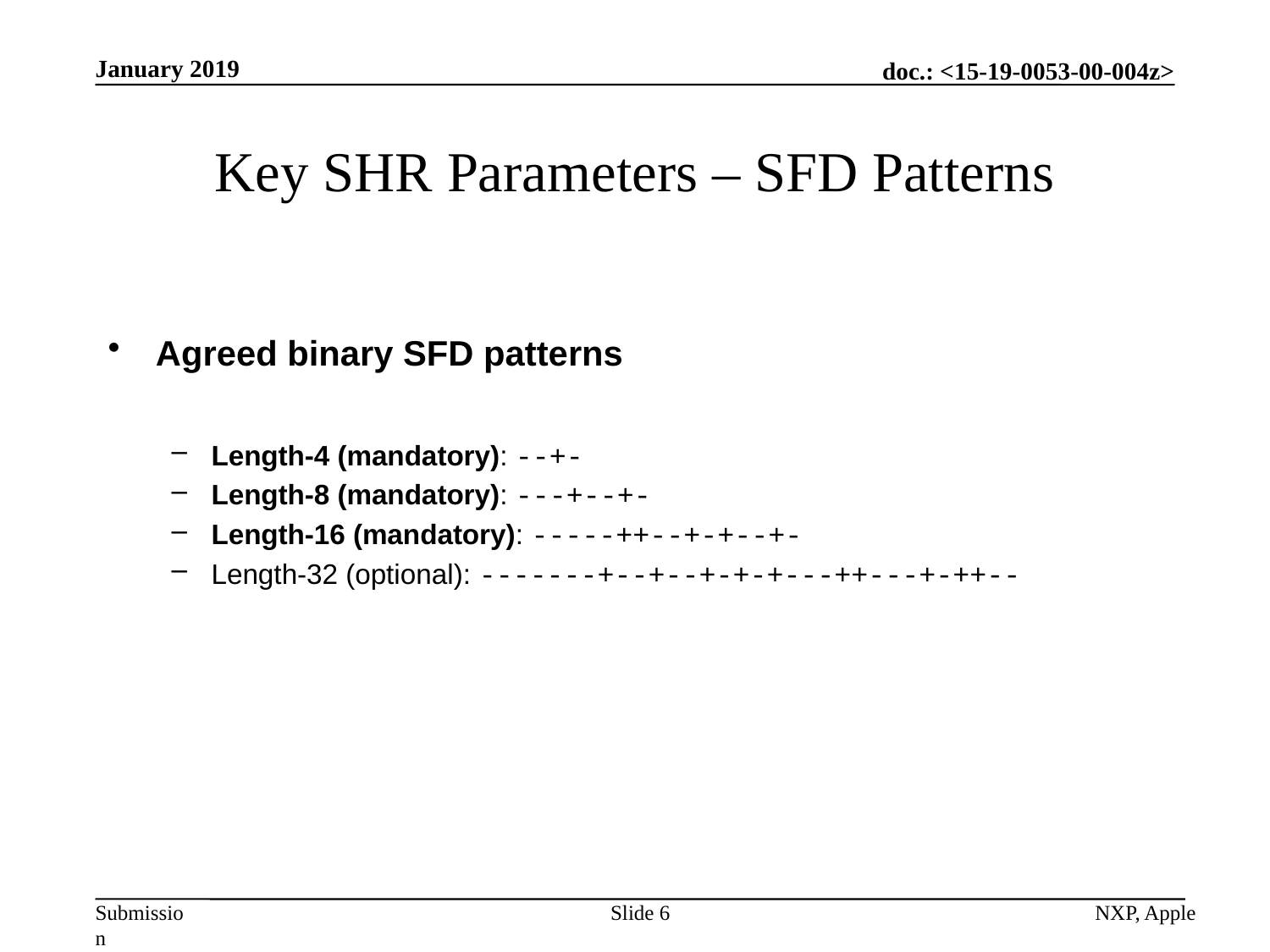

January 2019
# Key SHR Parameters – SFD Patterns

Agreed binary SFD patterns

Length-4 (mandatory): --+-
Length-8 (mandatory): ---+--+-
Length-16 (mandatory): -----++--+-+--+-
Length-32 (optional): -------+--+--+-+-+---++---+-++--
Slide 6
NXP, Apple